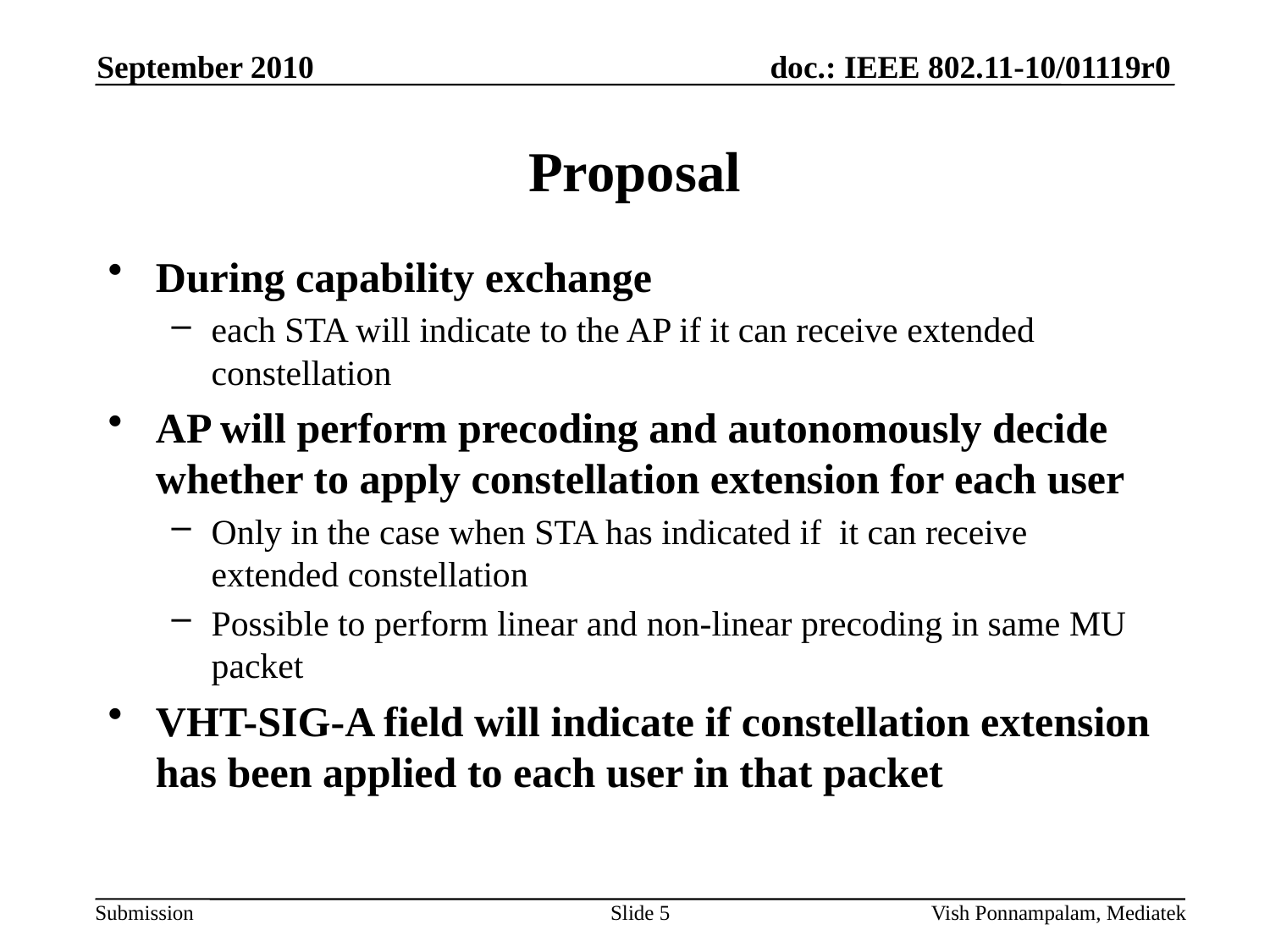

September 2010
# Proposal
During capability exchange
each STA will indicate to the AP if it can receive extended constellation
AP will perform precoding and autonomously decide whether to apply constellation extension for each user
Only in the case when STA has indicated if  it can receive extended constellation
Possible to perform linear and non-linear precoding in same MU packet
VHT-SIG-A field will indicate if constellation extension has been applied to each user in that packet
Slide 5
Vish Ponnampalam, Mediatek